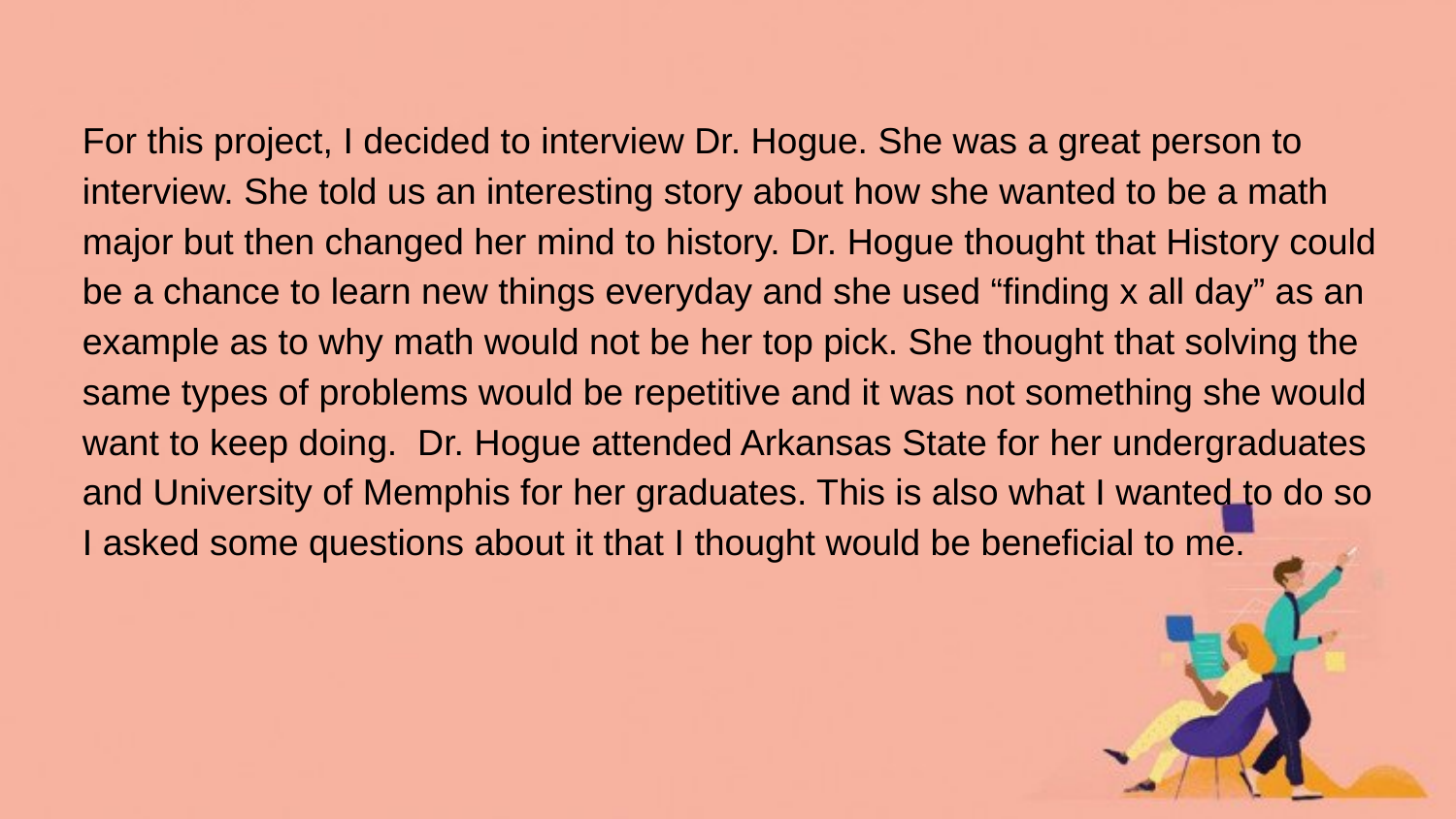

For this project, I decided to interview Dr. Hogue. She was a great person to interview. She told us an interesting story about how she wanted to be a math major but then changed her mind to history. Dr. Hogue thought that History could be a chance to learn new things everyday and she used “finding x all day” as an example as to why math would not be her top pick. She thought that solving the same types of problems would be repetitive and it was not something she would want to keep doing.  Dr. Hogue attended Arkansas State for her undergraduates and University of Memphis for her graduates. This is also what I wanted to do so I asked some questions about it that I thought would be beneficial to me.